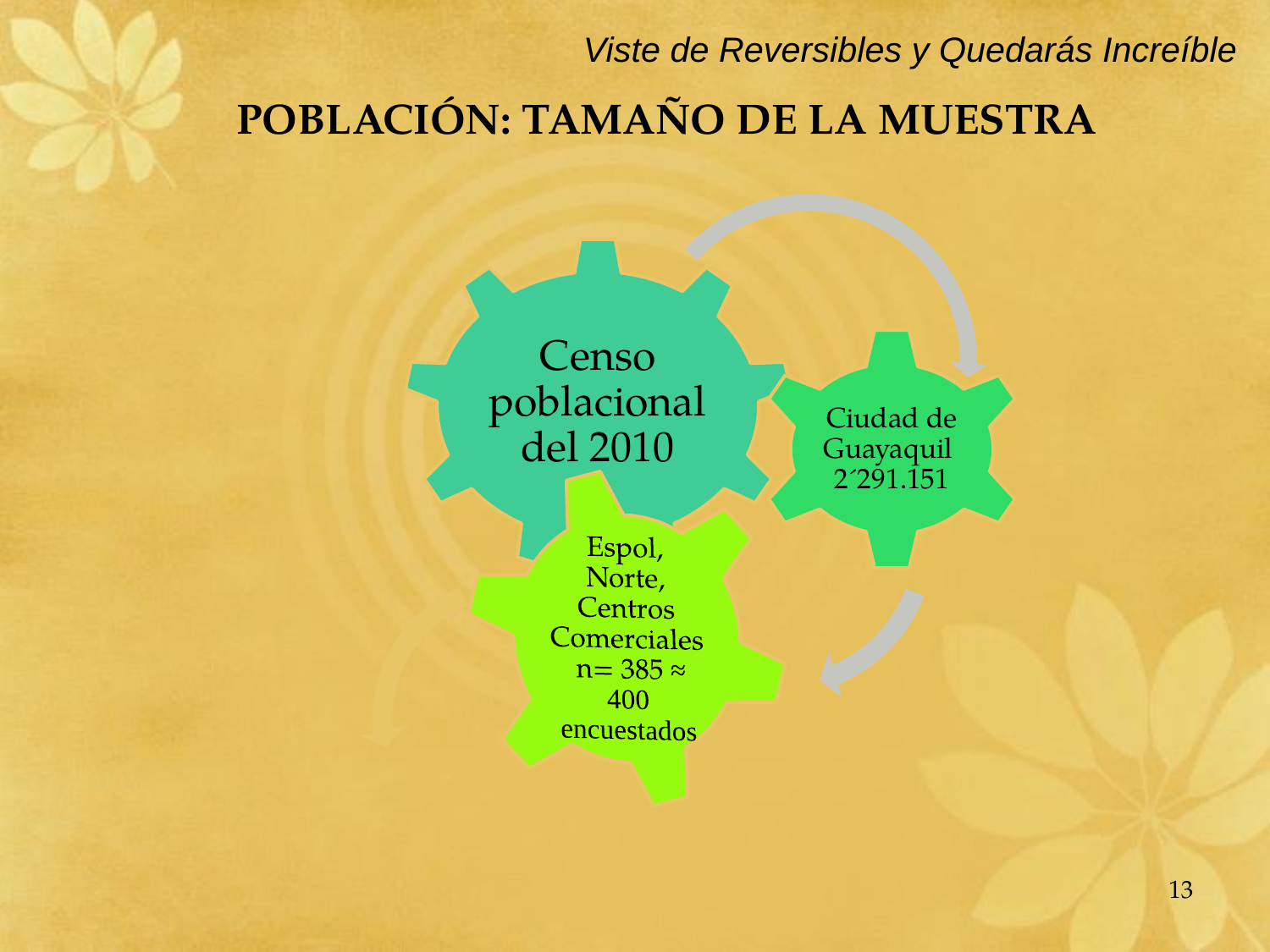

Viste de Reversibles y Quedarás Increíble
# POBLACIÓN: TAMAÑO DE LA MUESTRA
Censo poblacional del 2010
Ciudad de Guayaquil  2´291.151
Espol, Norte, Centros Comerciales  n= 385 ≈ 400 encuestados
13